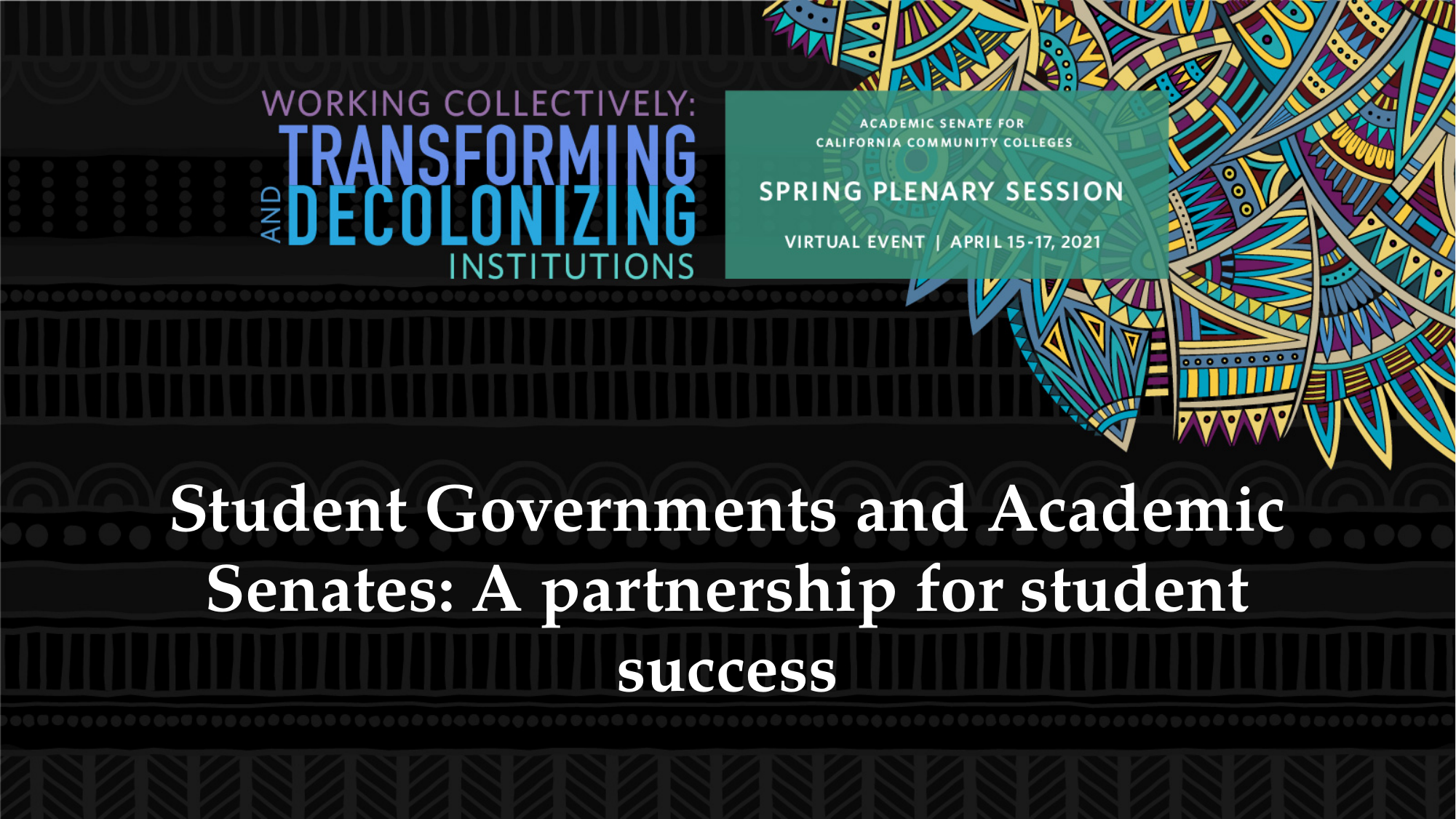

# Student Governments and Academic Senates: A partnership for student success